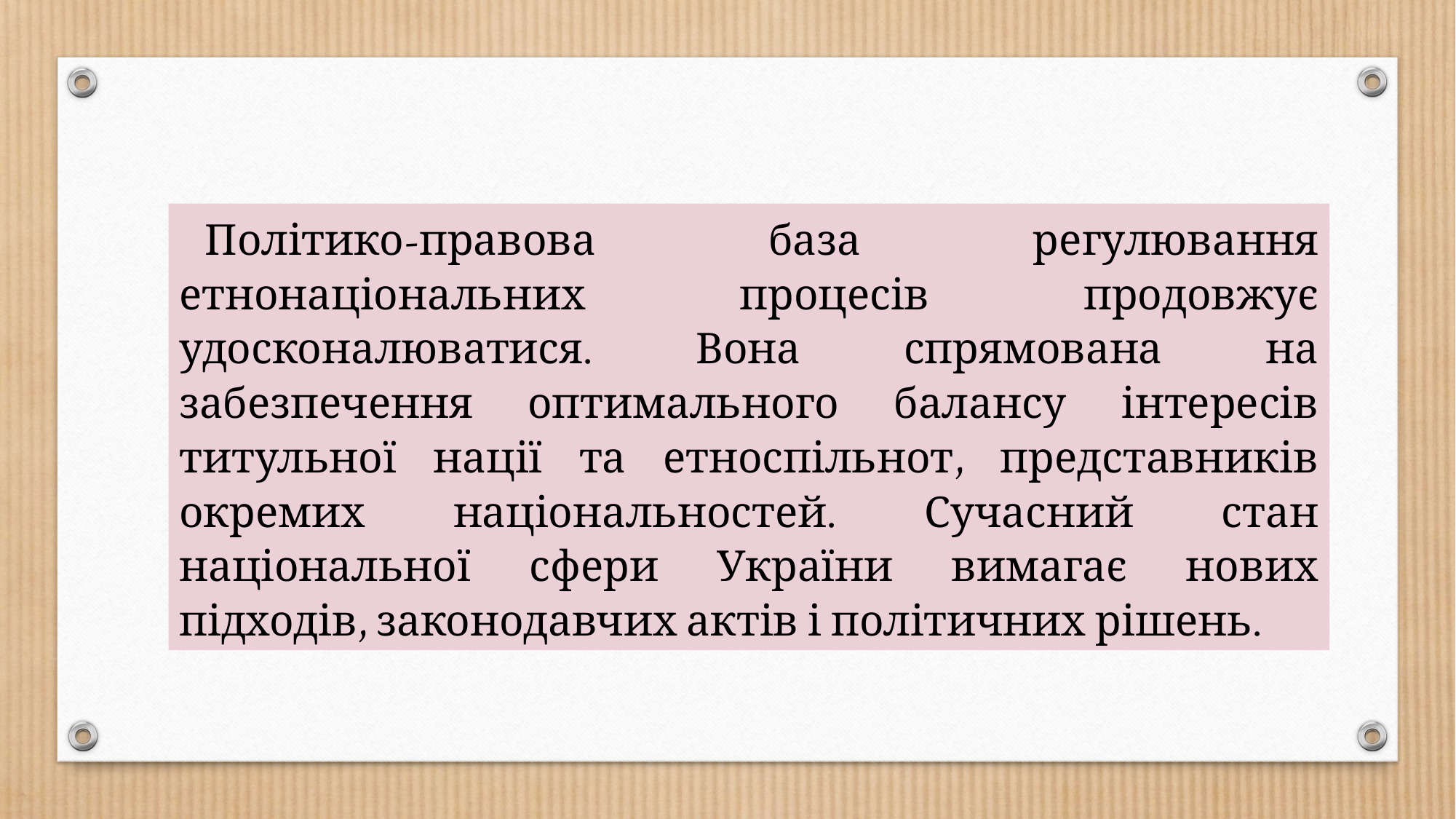

Політико-правова база регулювання етнонаціональних процесів продовжує удосконалюватися. Вона спрямована на забезпечення оптималь­ного балансу інтересів титульної нації та етноспільнот, представ­ників окремих національностей. Сучасний стан національної сфери України вимагає нових підходів, законодавчих актів і полі­тич­них рішень.